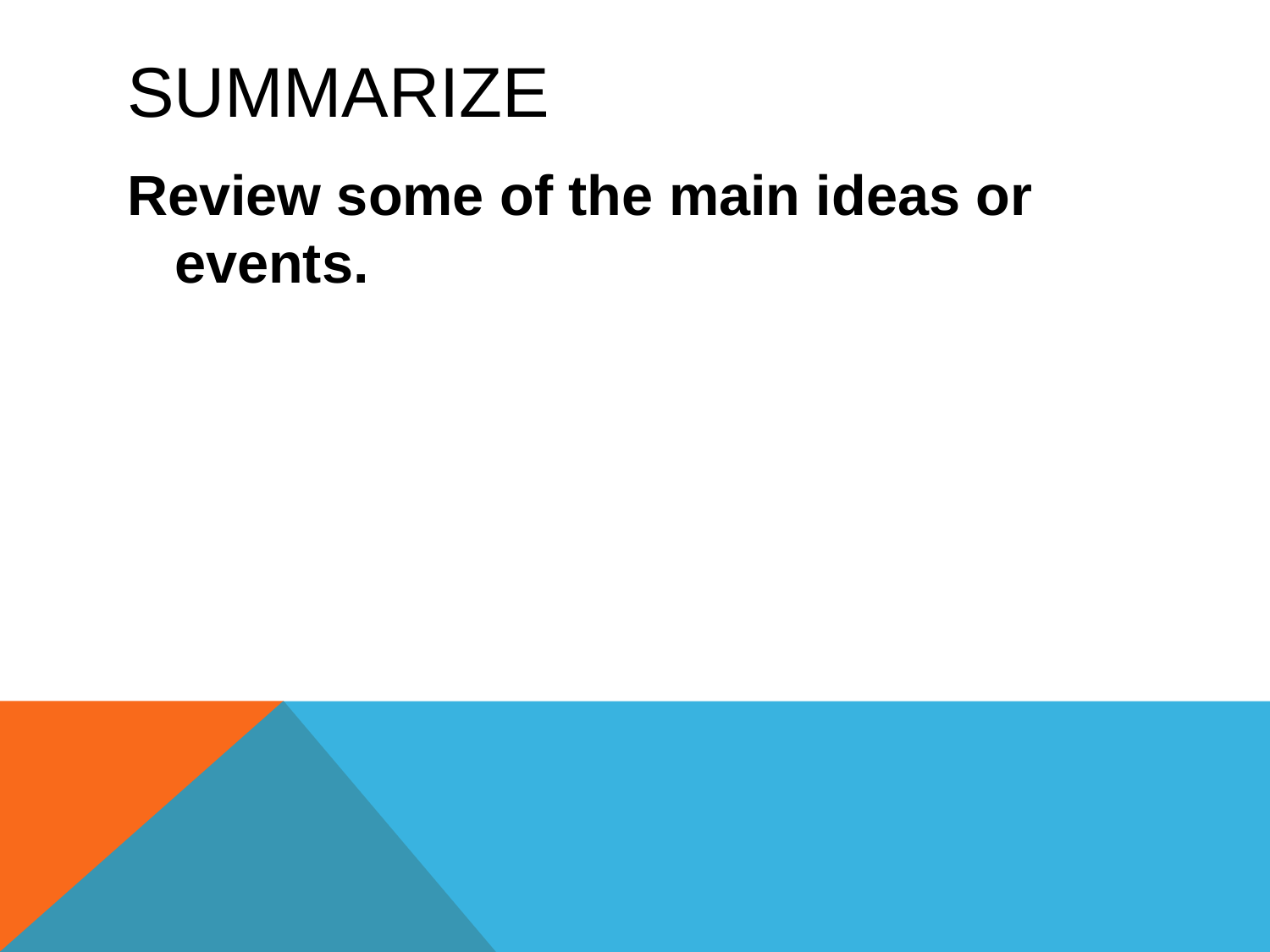

# Summarize
Review some of the main ideas or events.